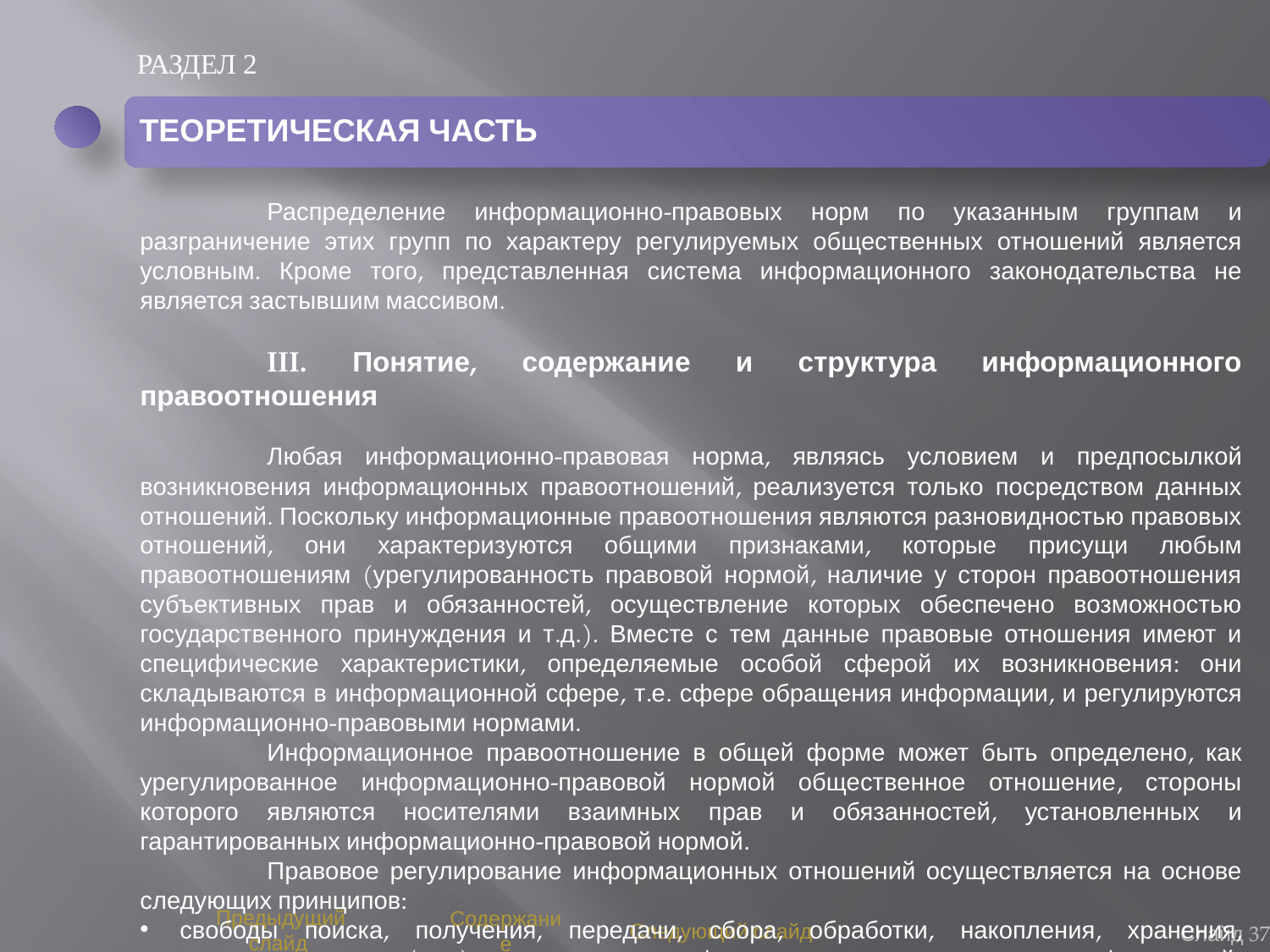

РАЗДЕЛ 2

ТЕОРЕТИЧЕСКАЯ ЧАСТЬ

	Распределение информационно-правовых норм по указанным группам и разграничение этих групп по характеру регулируемых общественных отношений является условным. Кроме того, представленная система информационного законодательства не является застывшим массивом.

	III. Понятие, содержание и структура информационного правоотношения

	Любая информационно-правовая норма, являясь условием и предпосылкой возникновения информационных правоотношений, реализуется только посредством данных отношений. Поскольку информационные правоотношения являются разновидностью правовых отношений, они характеризуются общими признаками, которые присущи любым правоотношениям (урегулированность правовой нормой, наличие у сторон правоотношения субъективных прав и обязанностей, осуществление которых обеспечено возможностью государственного принуждения и т.д.). Вместе с тем данные правовые отношения имеют и специфические характеристики, определяемые особой сферой их возникновения: они складываются в информационной сфере, т.е. сфере обращения информации, и регулируются информационно-правовыми нормами.
	Информационное правоотношение в общей форме может быть определено, как урегулированное информационно-правовой нормой общественное отношение, стороны которого являются носителями взаимных прав и обязанностей, установленных и гарантированных информационно-правовой нормой.
	Правовое регулирование информационных отношений осуществляется на основе следующих принципов:
свободы поиска, получения, передачи, сбора, обработки, накопления, хранения, распространения и (или) предоставления информации, а также пользования информацией;
Слайд 37
Предыдущий слайд
Содержание
Следующий слайд